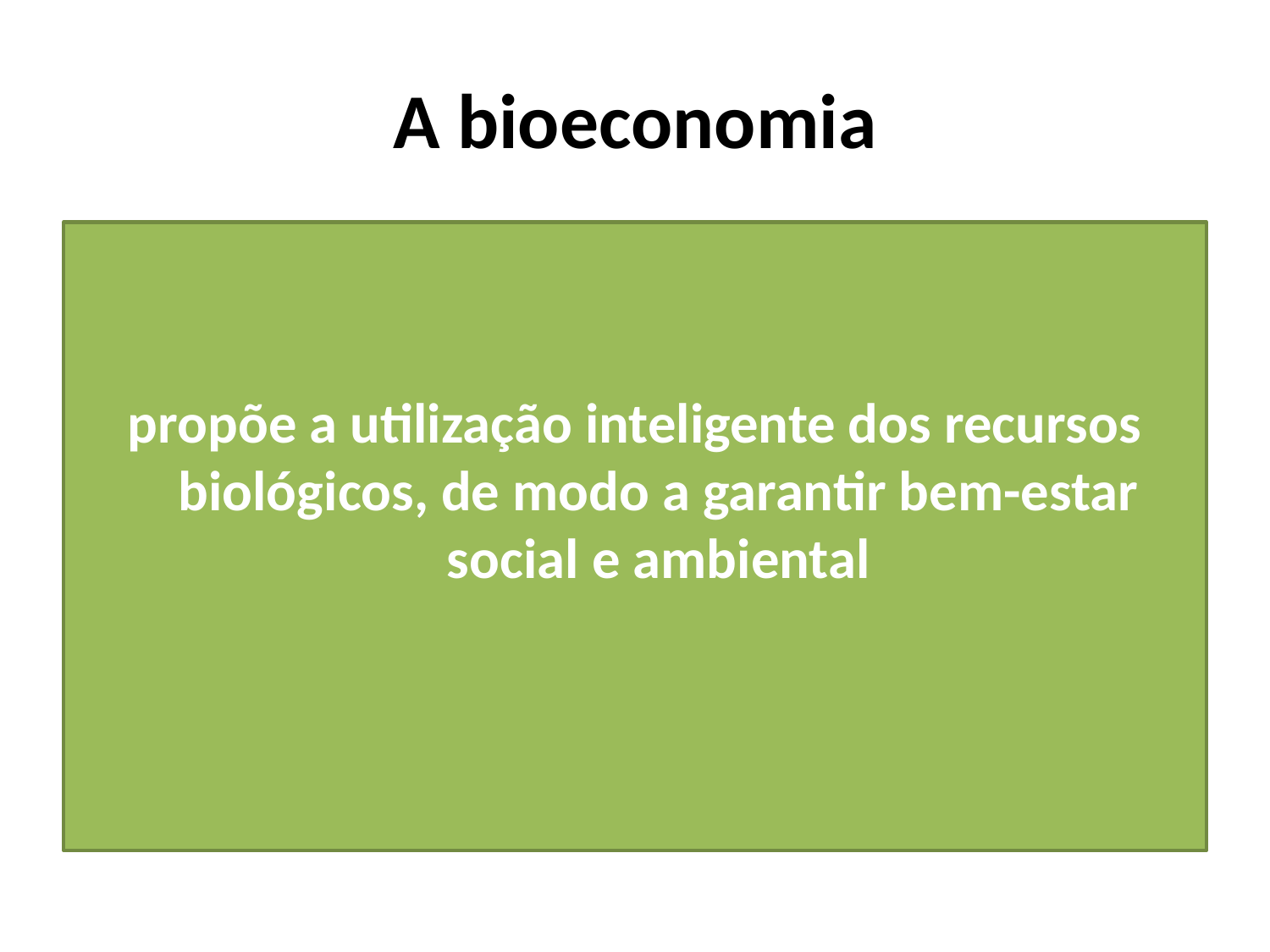

# A bioeconomia

propõe a utilização inteligente dos recursos biológicos, de modo a garantir bem-estar social e ambiental